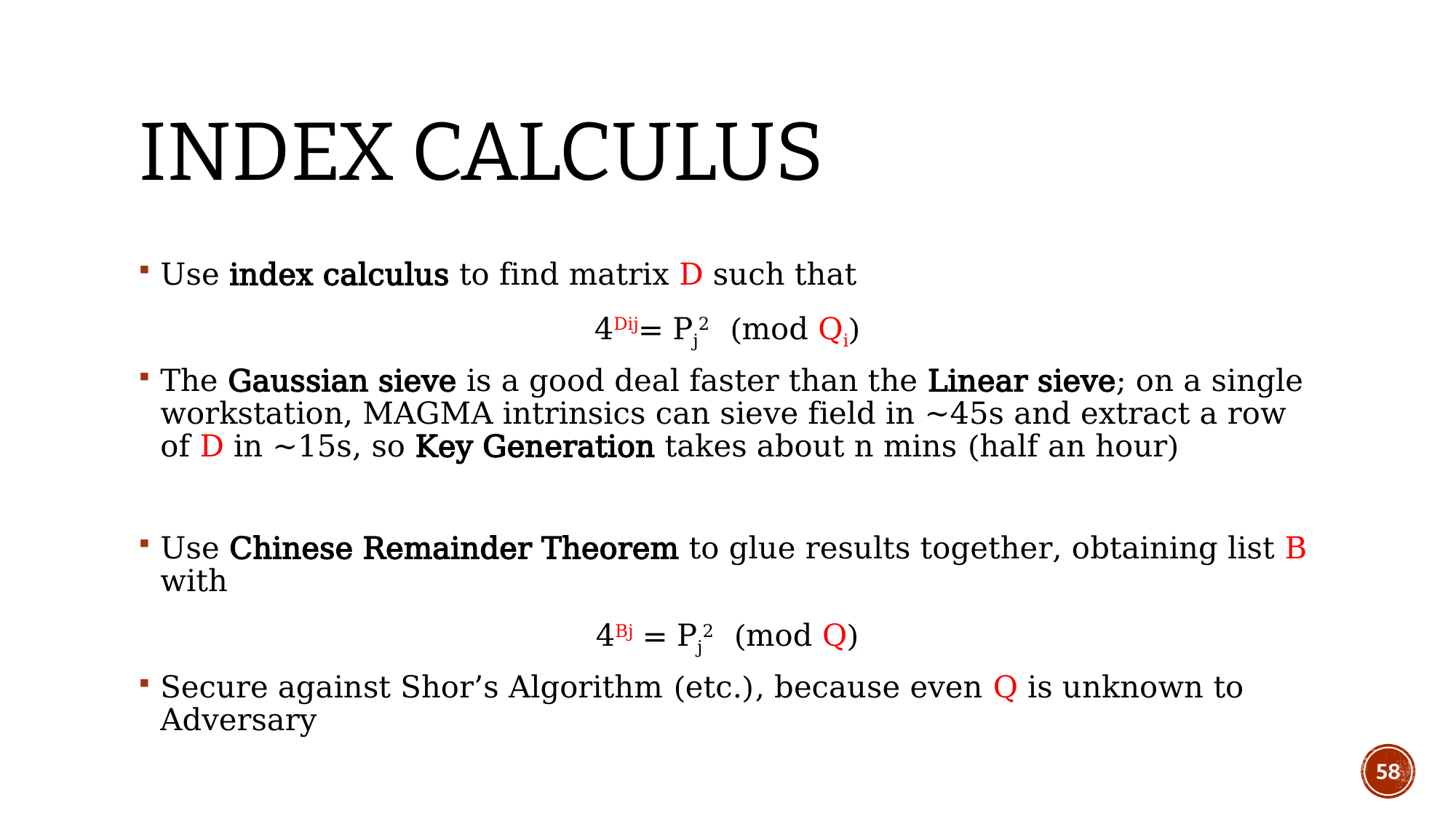

# Index Calculus
Use index calculus to find matrix D such that
4Dij= Pj2  (mod Qi)
The Gaussian sieve is a good deal faster than the Linear sieve; on a single workstation, MAGMA intrinsics can sieve field in ~45s and extract a row of D in ~15s, so Key Generation takes about n mins (half an hour)

Use Chinese Remainder Theorem to glue results together, obtaining list B with
4Bj = Pj2  (mod Q)
Secure against Shor’s Algorithm (etc.), because even Q is unknown to Adversary
58